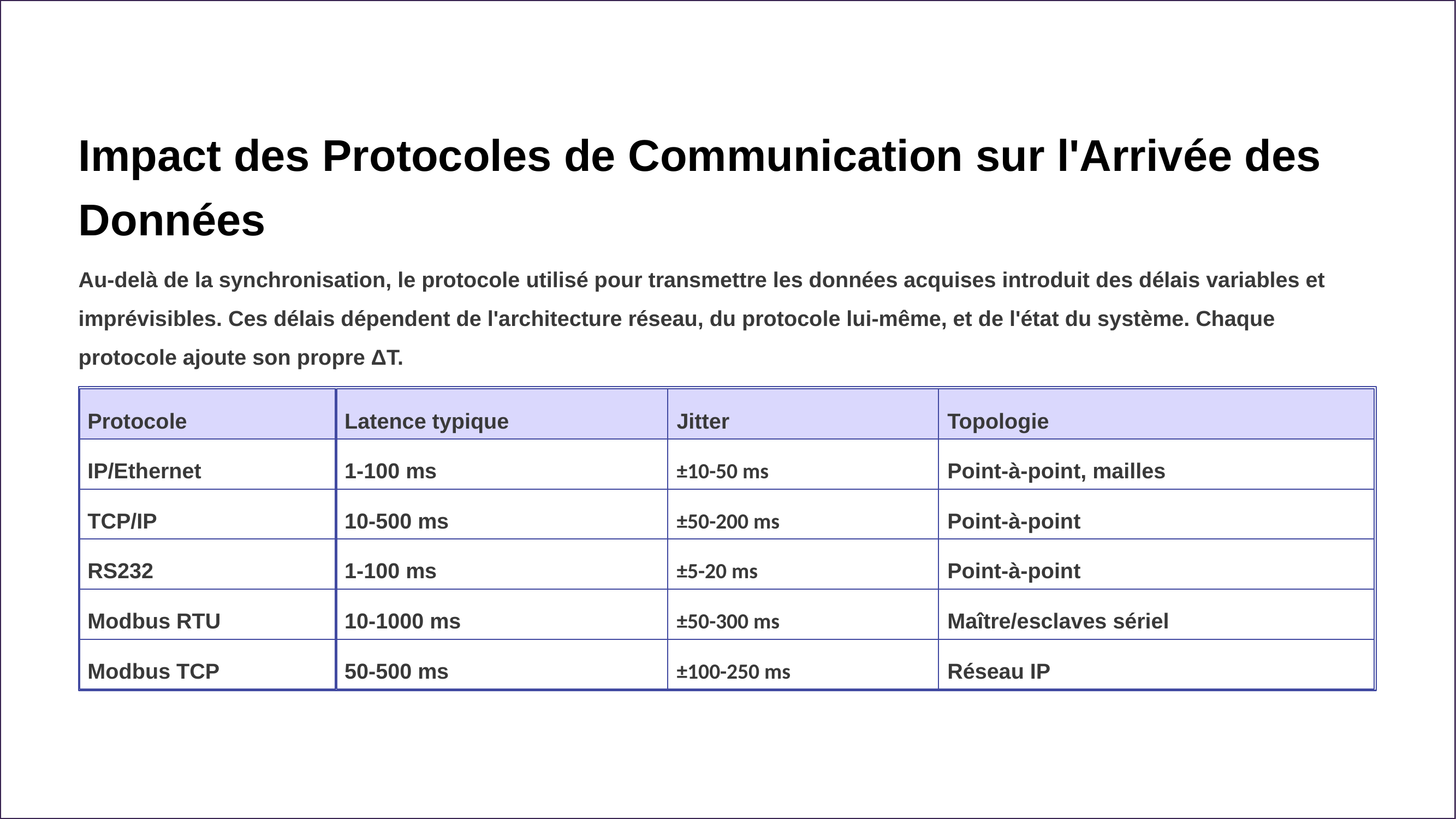

Impact des Protocoles de Communication sur l'Arrivée des Données
Au-delà de la synchronisation, le protocole utilisé pour transmettre les données acquises introduit des délais variables et imprévisibles. Ces délais dépendent de l'architecture réseau, du protocole lui-même, et de l'état du système. Chaque protocole ajoute son propre ΔT.

Protocole
Latence typique
Jitter
Topologie

IP/Ethernet
1-100 ms
±10-50 ms
Point-à-point, mailles

TCP/IP
10-500 ms
±50-200 ms
Point-à-point

RS232
1-100 ms
±5-20 ms
Point-à-point

Modbus RTU
10-1000 ms
±50-300 ms
Maître/esclaves sériel

Modbus TCP
50-500 ms
±100-250 ms
Réseau IP